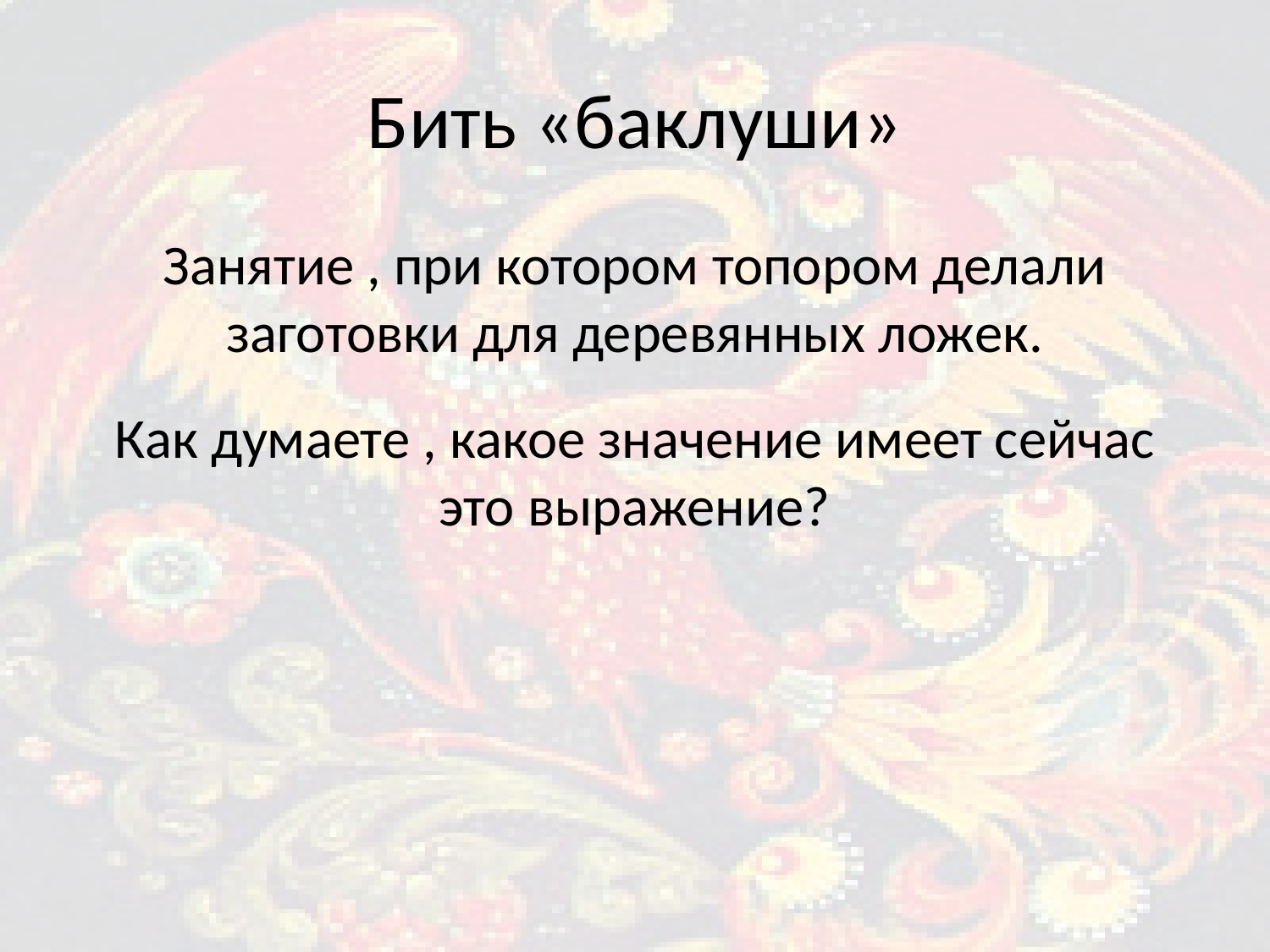

Бить «баклуши»
Занятие , при котором топором делали заготовки для деревянных ложек.

Как думаете , какое значение имеет сейчас это выражение?